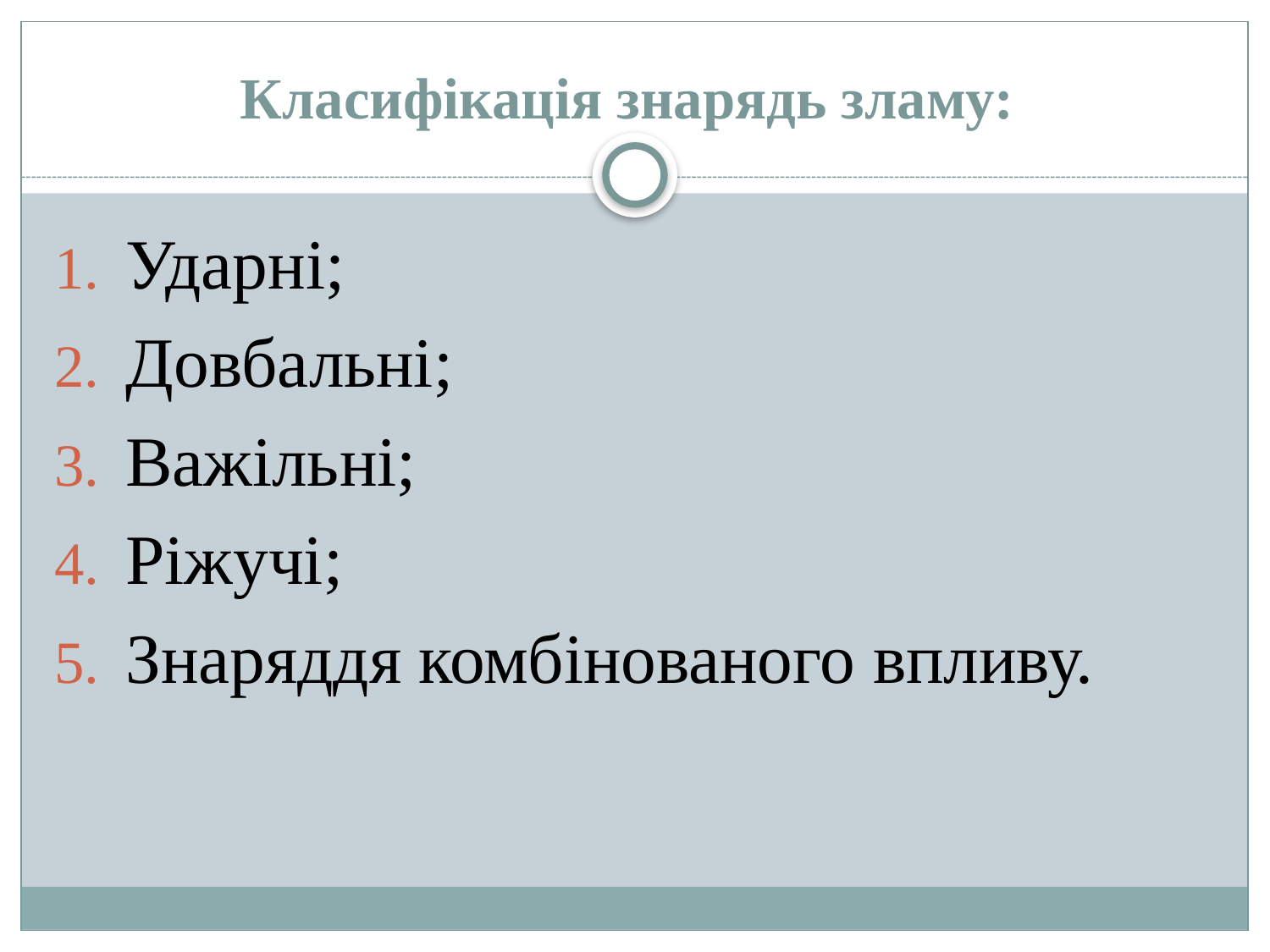

# Класифікація знарядь зламу:
Ударні;
Довбальні;
Важільні;
Ріжучі;
Знаряддя комбінованого впливу.